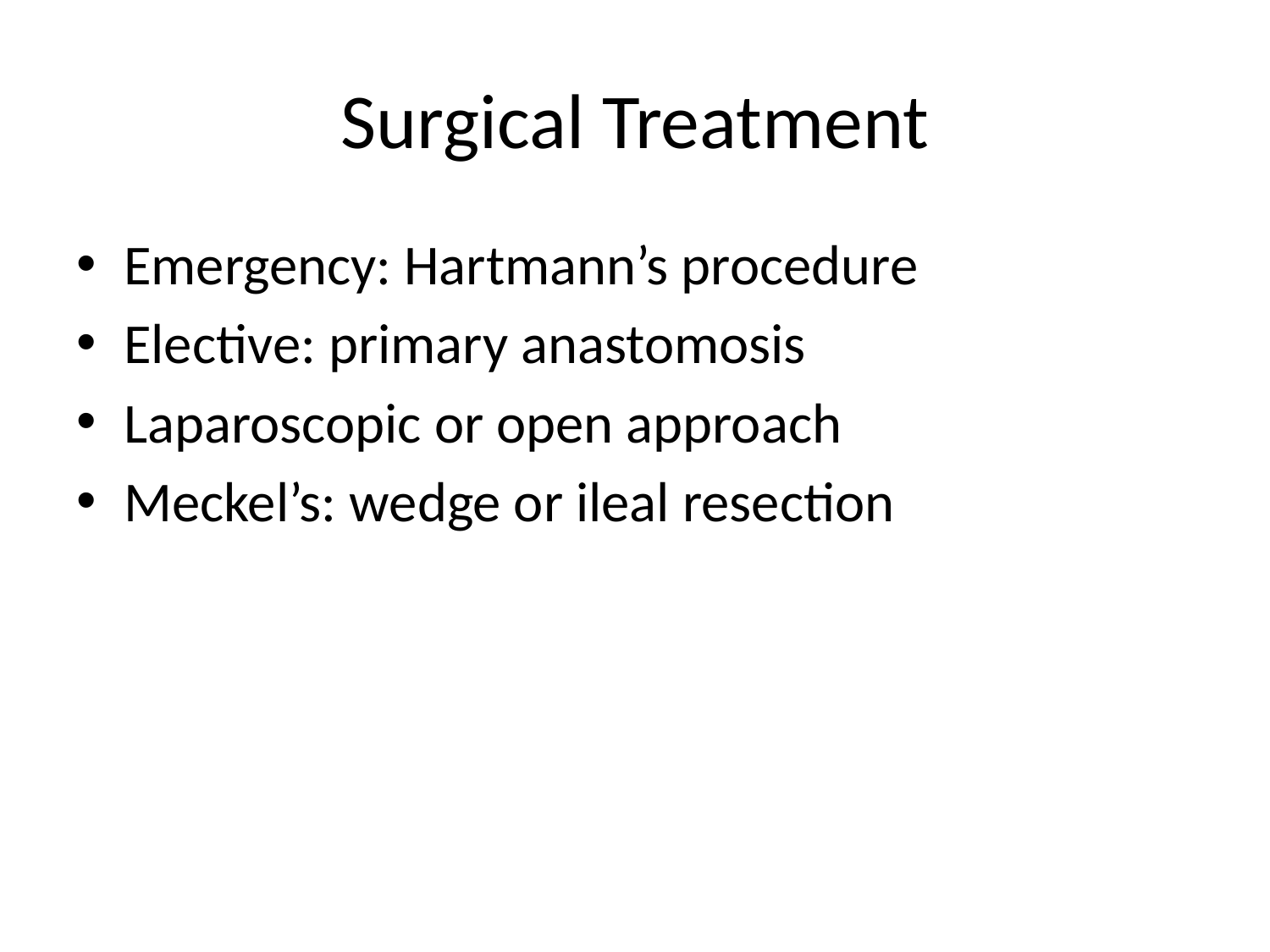

# Surgical Treatment
Emergency: Hartmann’s procedure
Elective: primary anastomosis
Laparoscopic or open approach
Meckel’s: wedge or ileal resection